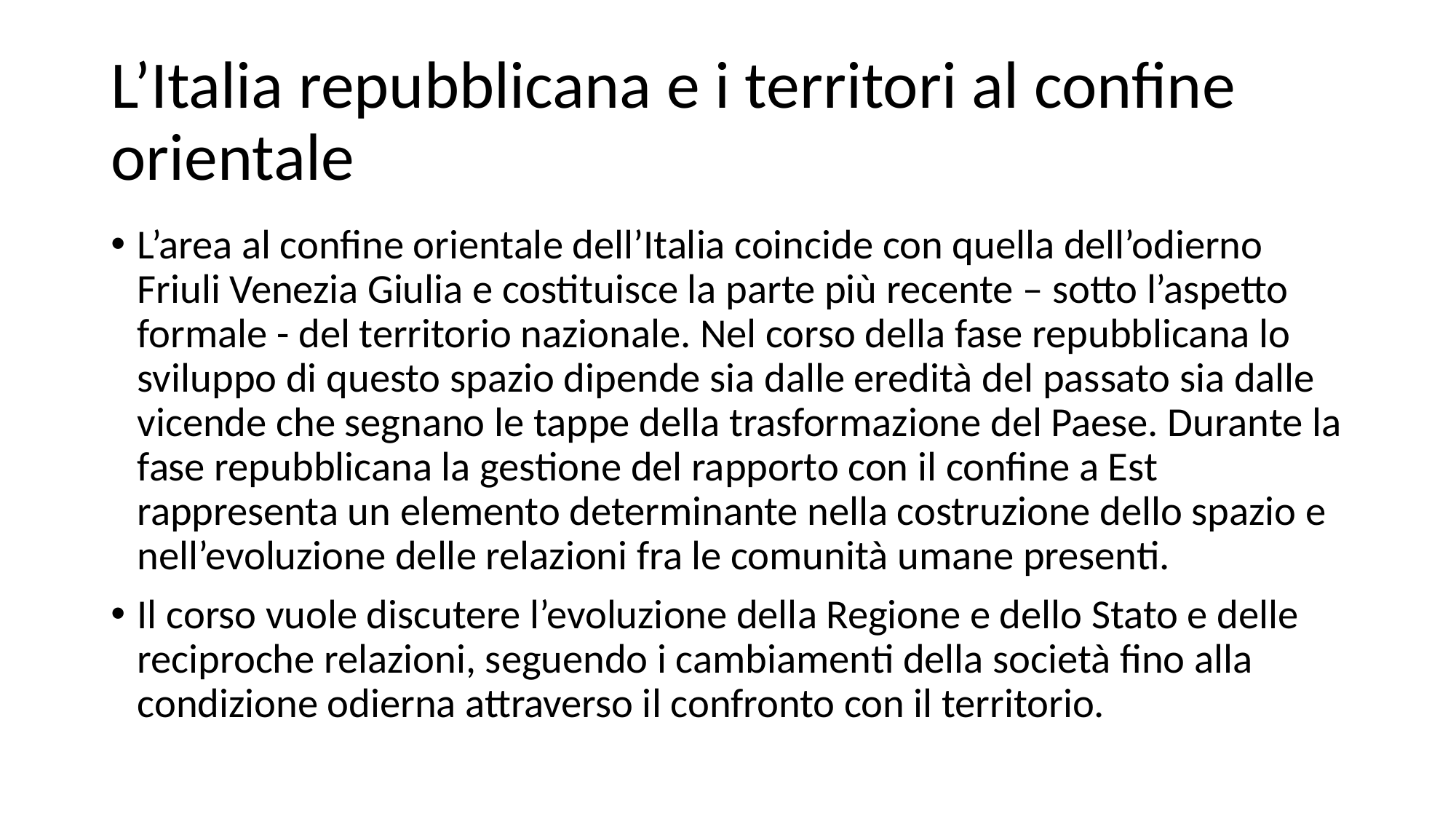

# L’Italia repubblicana e i territori al confine orientale
L’area al confine orientale dell’Italia coincide con quella dell’odierno Friuli Venezia Giulia e costituisce la parte più recente – sotto l’aspetto formale - del territorio nazionale. Nel corso della fase repubblicana lo sviluppo di questo spazio dipende sia dalle eredità del passato sia dalle vicende che segnano le tappe della trasformazione del Paese. Durante la fase repubblicana la gestione del rapporto con il confine a Est rappresenta un elemento determinante nella costruzione dello spazio e nell’evoluzione delle relazioni fra le comunità umane presenti.
Il corso vuole discutere l’evoluzione della Regione e dello Stato e delle reciproche relazioni, seguendo i cambiamenti della società fino alla condizione odierna attraverso il confronto con il territorio.